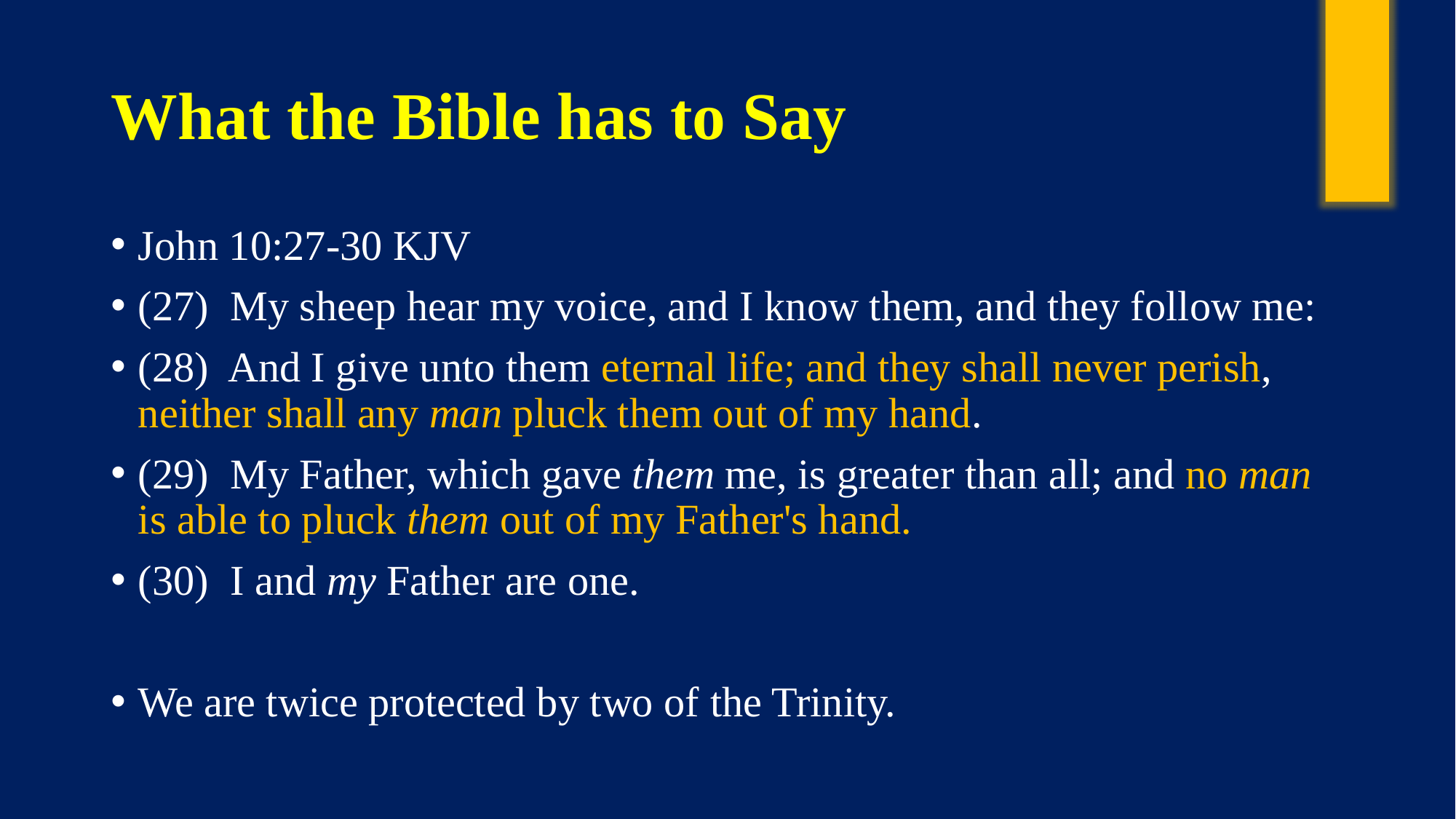

# What the Bible has to Say
John 10:27-30 KJV
(27)  My sheep hear my voice, and I know them, and they follow me:
(28)  And I give unto them eternal life; and they shall never perish, neither shall any man pluck them out of my hand.
(29)  My Father, which gave them me, is greater than all; and no man is able to pluck them out of my Father's hand.
(30)  I and my Father are one.

We are twice protected by two of the Trinity.